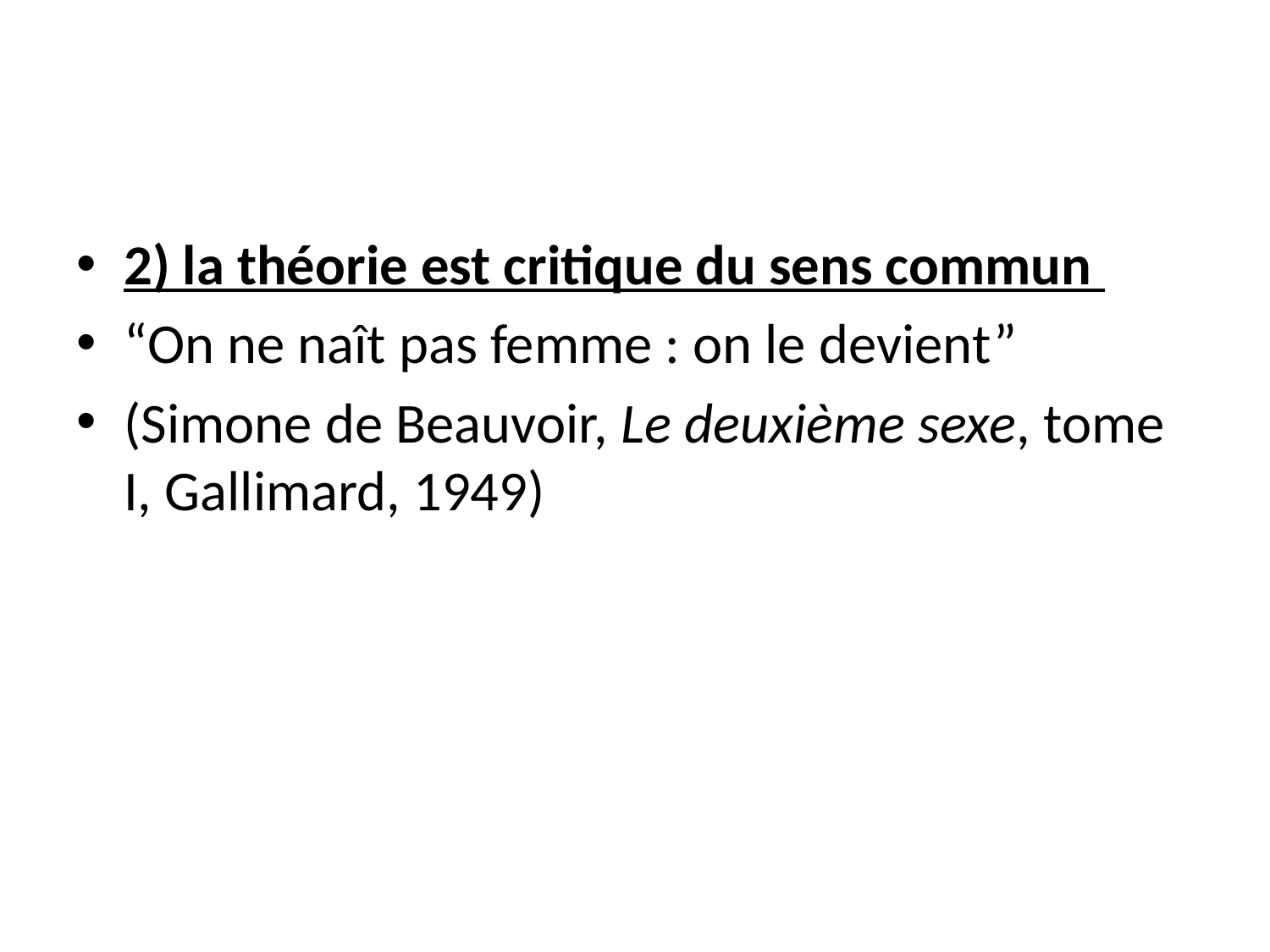

2) la théorie est critique du sens commun
“On ne naît pas femme : on le devient”
(Simone de Beauvoir, Le deuxième sexe, tome I, Gallimard, 1949)